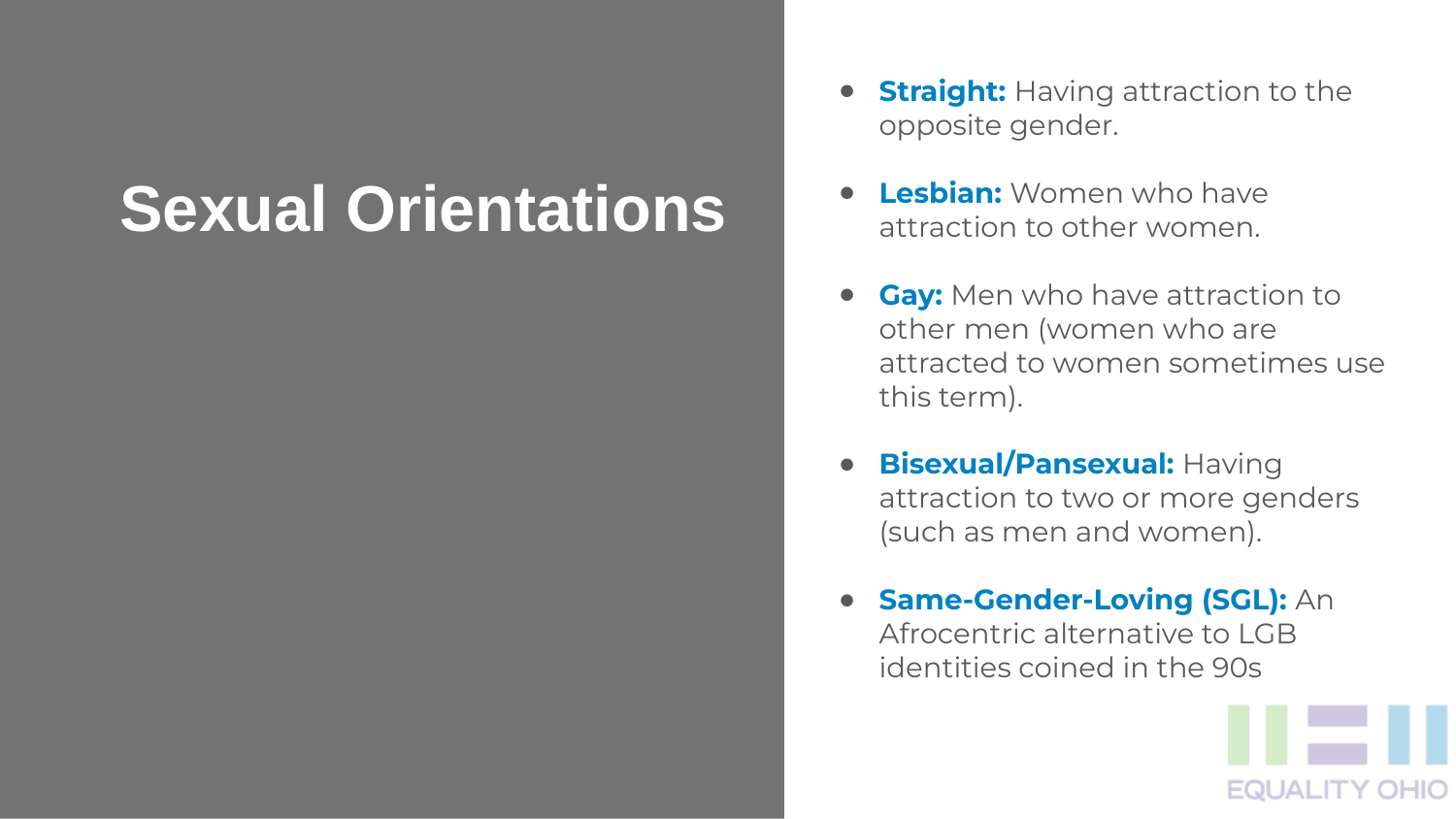

Straight: Having attraction to the opposite gender.

Lesbian: Women who have attraction to other women.

Gay: Men who have attraction to other men (women who are attracted to women sometimes use this term).

Bisexual/Pansexual: Having attraction to two or more genders (such as men and women).

Same-Gender-Loving (SGL): An Afrocentric alternative to LGB identities coined in the 90s
Sexual Orientations